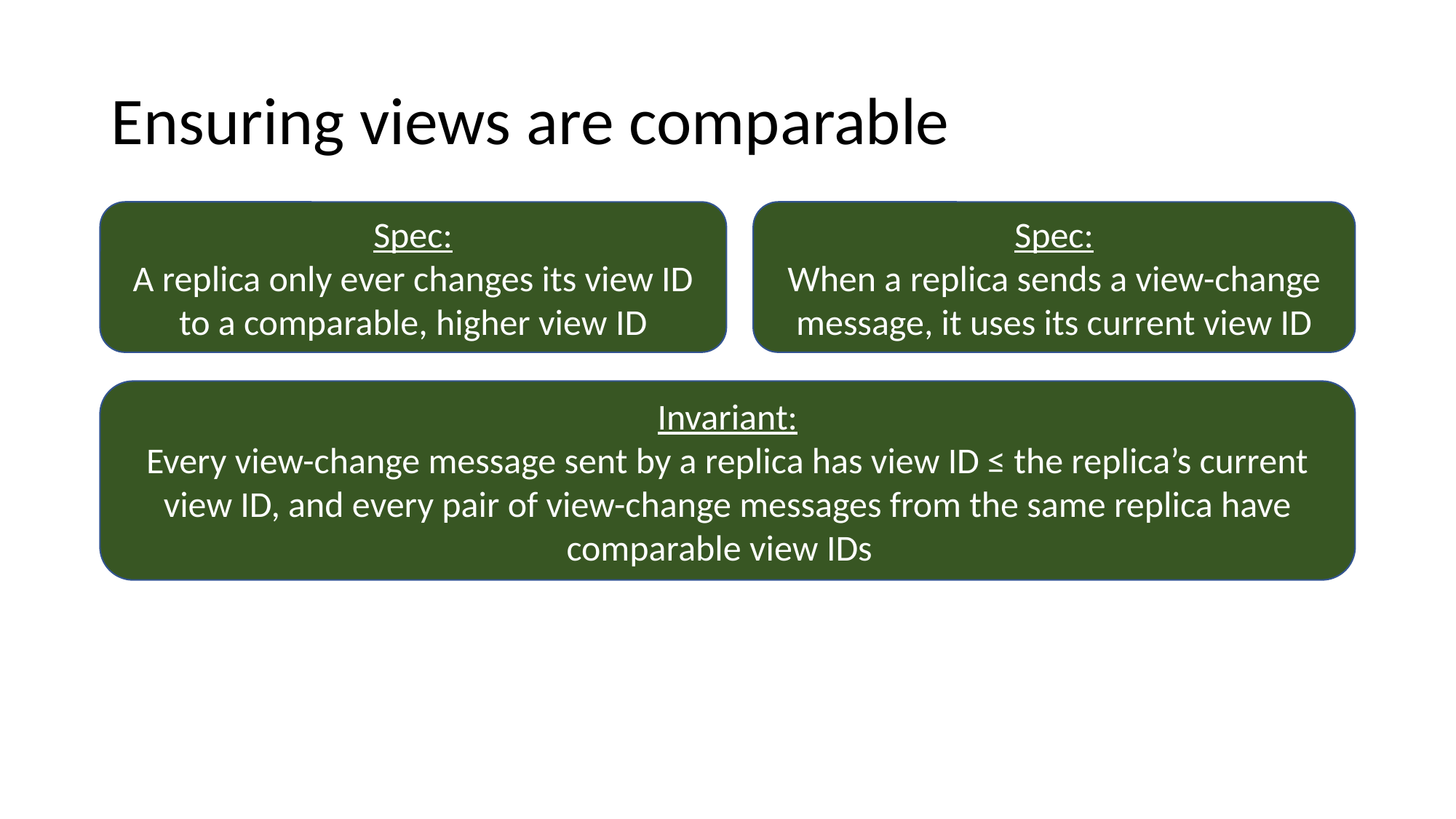

# Ensuring views are comparable
Spec:
When a replica sends a view-change message, it uses its current view ID
Spec:
A replica only ever changes its view ID to a comparable, higher view ID
Invariant:
Every view-change message sent by a replica has view ID ≤ the replica’s current view ID, and every pair of view-change messages from the same replica have comparable view IDs